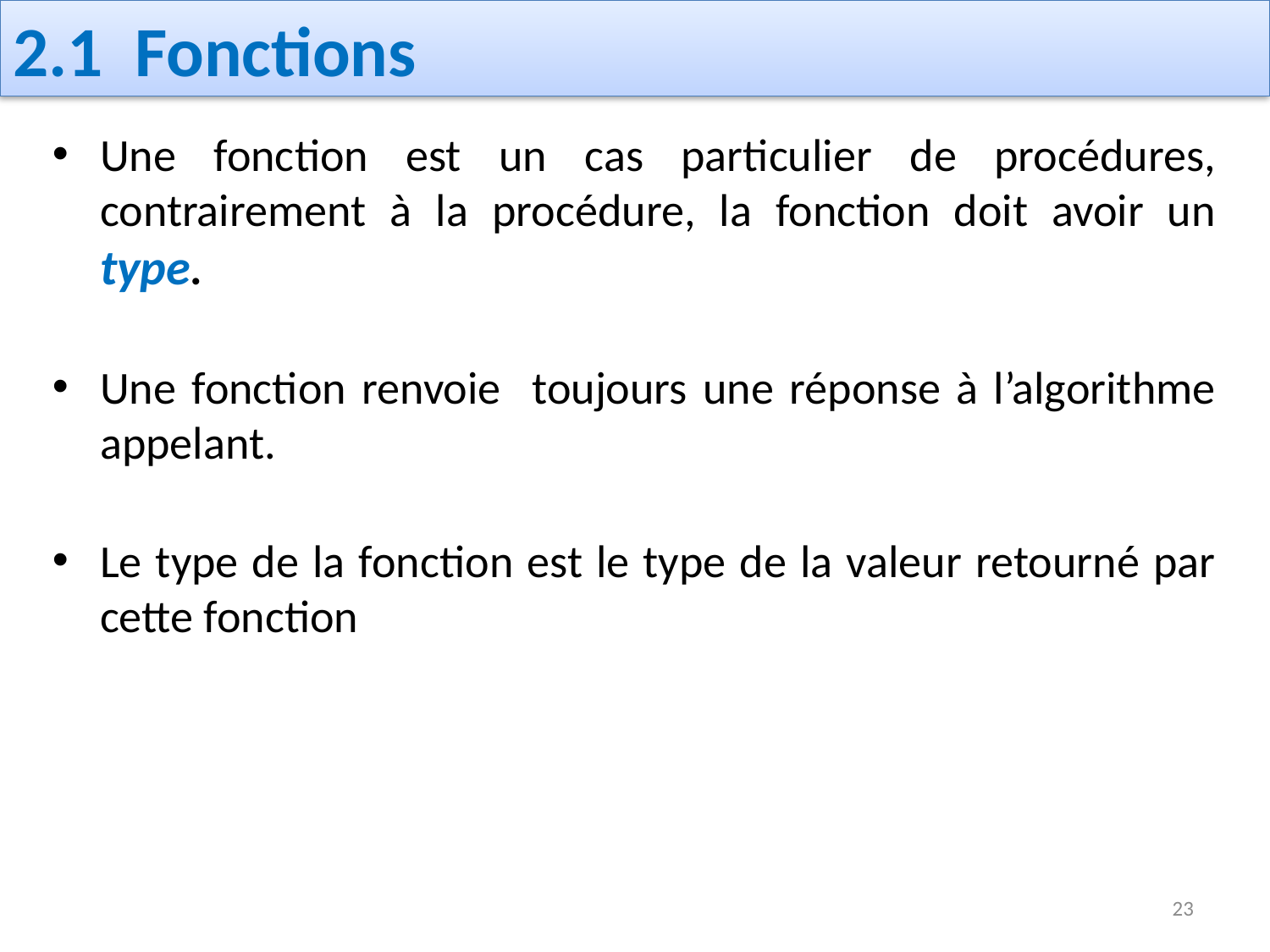

# 2.1  Fonctions
Une fonction est un cas particulier de procédures, contrairement à la procédure, la fonction doit avoir un type.
Une fonction renvoie  toujours une réponse à l’algorithme appelant.
Le type de la fonction est le type de la valeur retourné par cette fonction
23